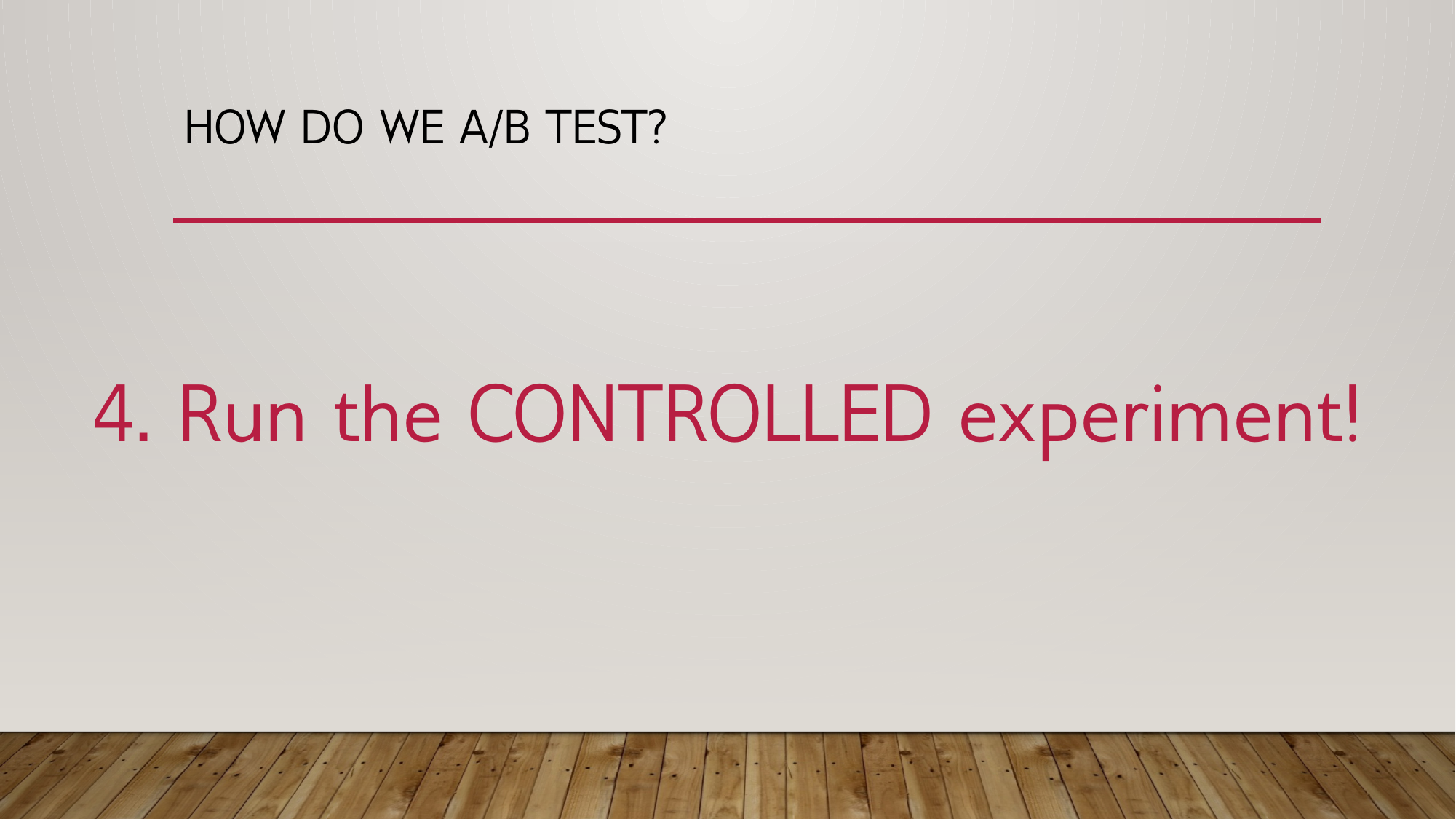

# How do we a/b test?
4. Run the CONTROLLED experiment!